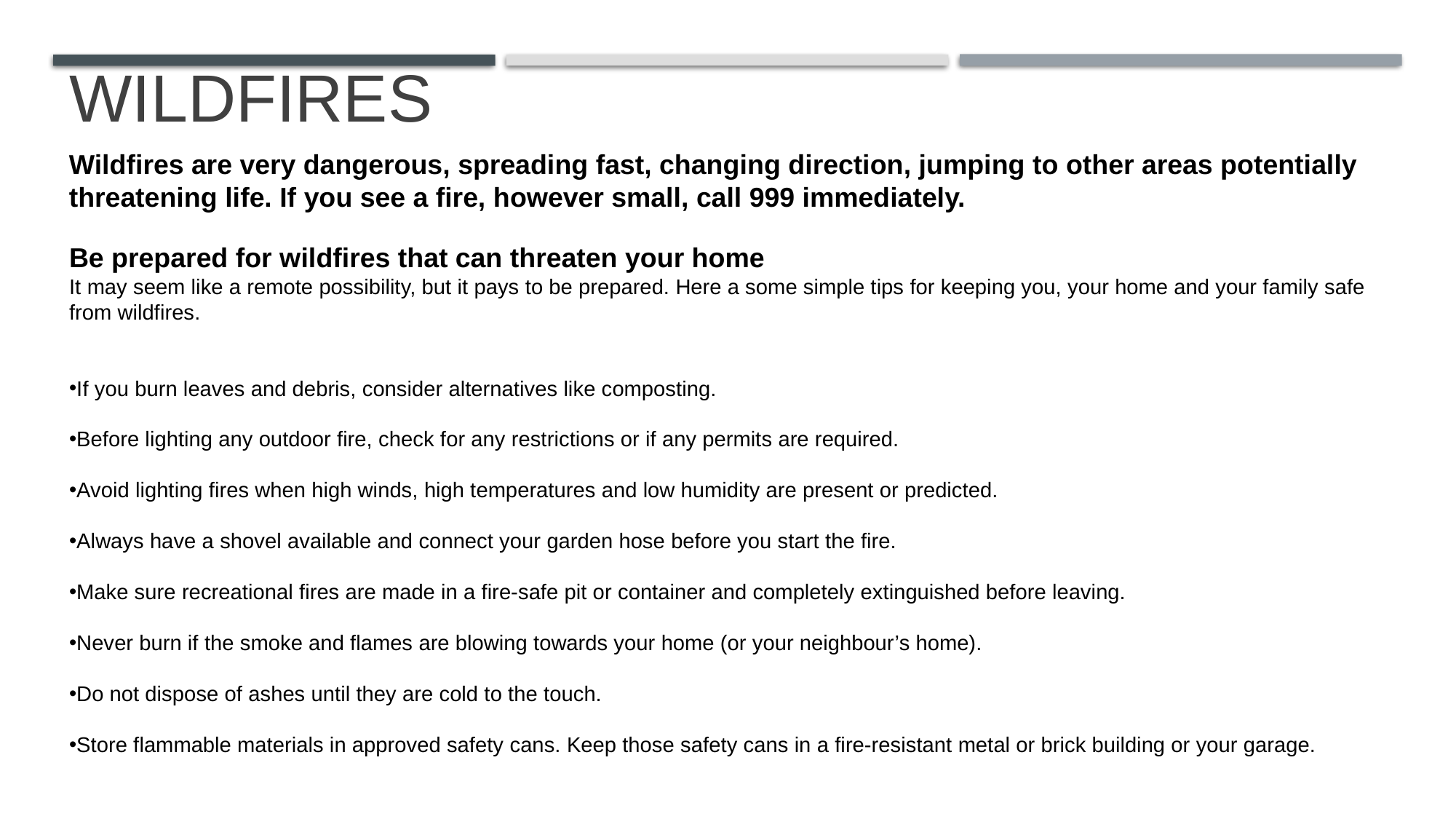

# Wildfires
Wildfires are very dangerous, spreading fast, changing direction, jumping to other areas potentially threatening life. If you see a fire, however small, call 999 immediately.
Be prepared for wildfires that can threaten your home
It may seem like a remote possibility, but it pays to be prepared. Here a some simple tips for keeping you, your home and your family safe from wildfires.

If you burn leaves and debris, consider alternatives like composting.
Before lighting any outdoor fire, check for any restrictions or if any permits are required.
Avoid lighting fires when high winds, high temperatures and low humidity are present or predicted.
Always have a shovel available and connect your garden hose before you start the fire.
Make sure recreational fires are made in a fire-safe pit or container and completely extinguished before leaving.
Never burn if the smoke and flames are blowing towards your home (or your neighbour’s home).
Do not dispose of ashes until they are cold to the touch.
Store flammable materials in approved safety cans. Keep those safety cans in a fire-resistant metal or brick building or your garage.